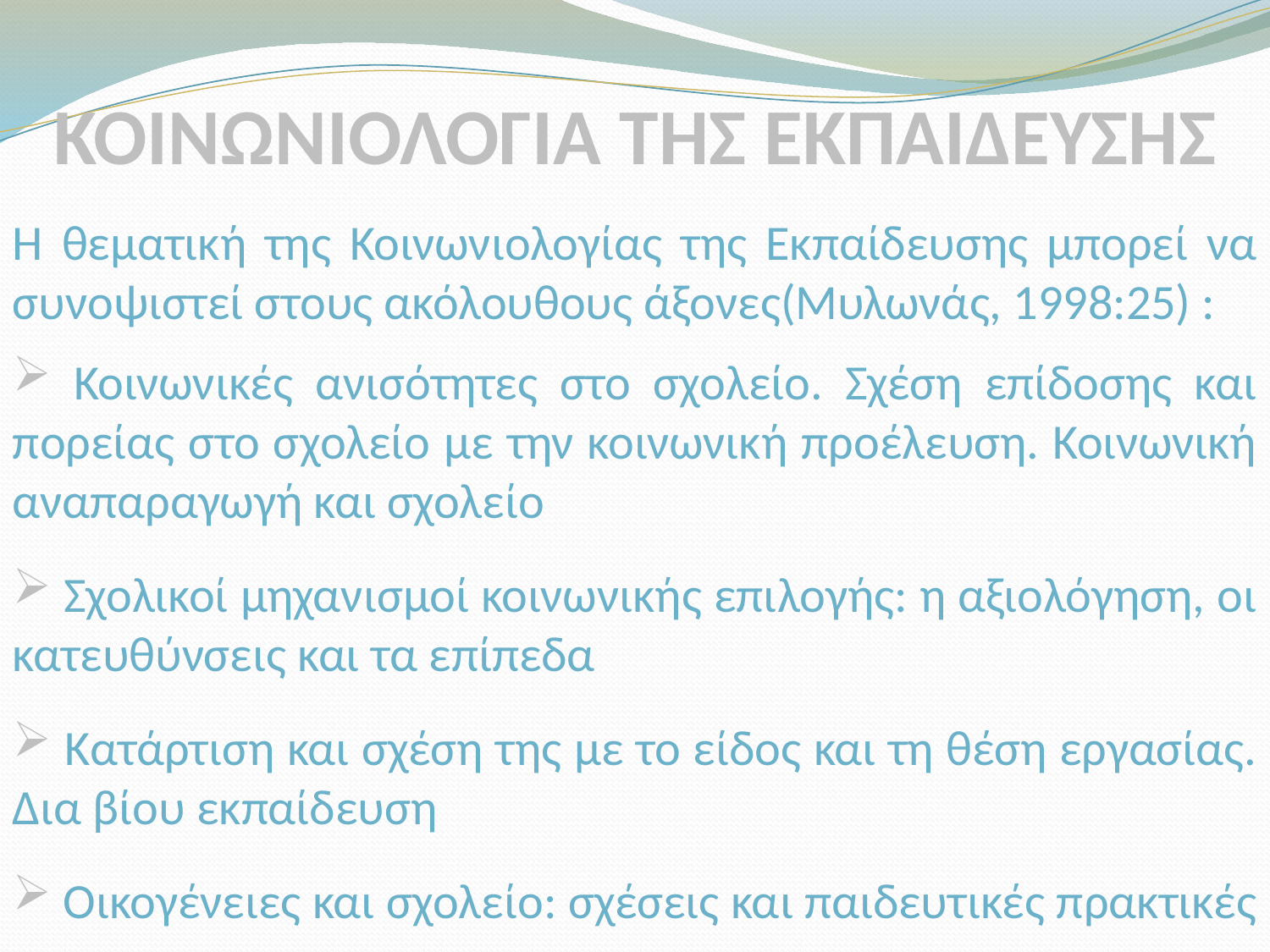

ΚΟΙΝΩΝΙΟΛΟΓΙΑ ΤΗΣ ΕΚΠΑΙΔΕΥΣΗΣ
Η θεματική της Κοινωνιολογίας της Εκπαίδευσης μπορεί να συνοψιστεί στους ακόλουθους άξονες(Μυλωνάς, 1998:25) :
 Κοινωνικές ανισότητες στο σχολείο. Σχέση επίδοσης και πορείας στο σχολείο με την κοινωνική προέλευση. Κοινωνική αναπαραγωγή και σχολείο
 Σχολικοί μηχανισμοί κοινωνικής επιλογής: η αξιολόγηση, οι κατευθύνσεις και τα επίπεδα
 Κατάρτιση και σχέση της με το είδος και τη θέση εργασίας. Δια βίου εκπαίδευση
 Οικογένειες και σχολείο: σχέσεις και παιδευτικές πρακτικές